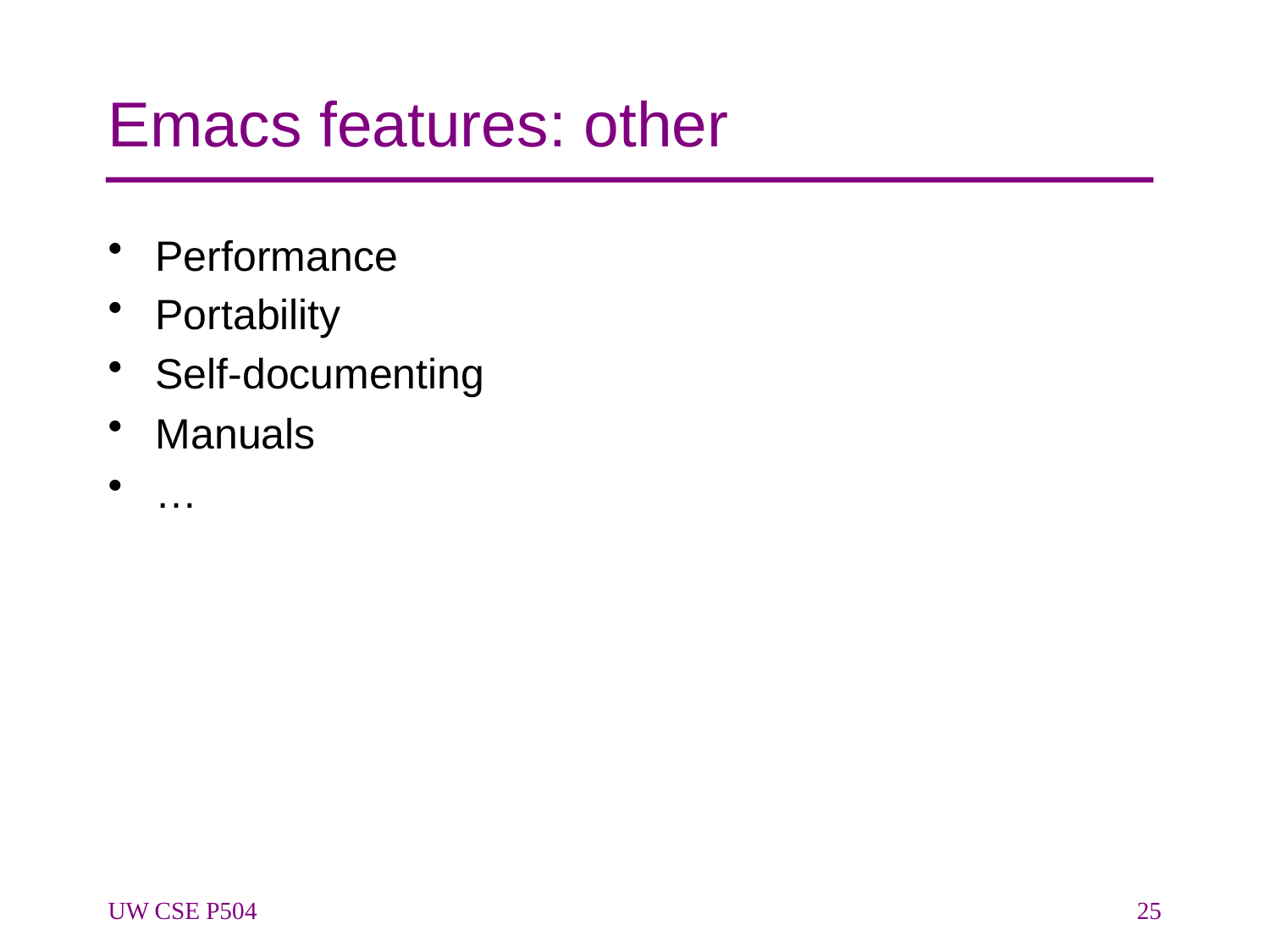

# Emacs features: other
Performance
Portability
Self-documenting
Manuals
…
UW CSE P504
25